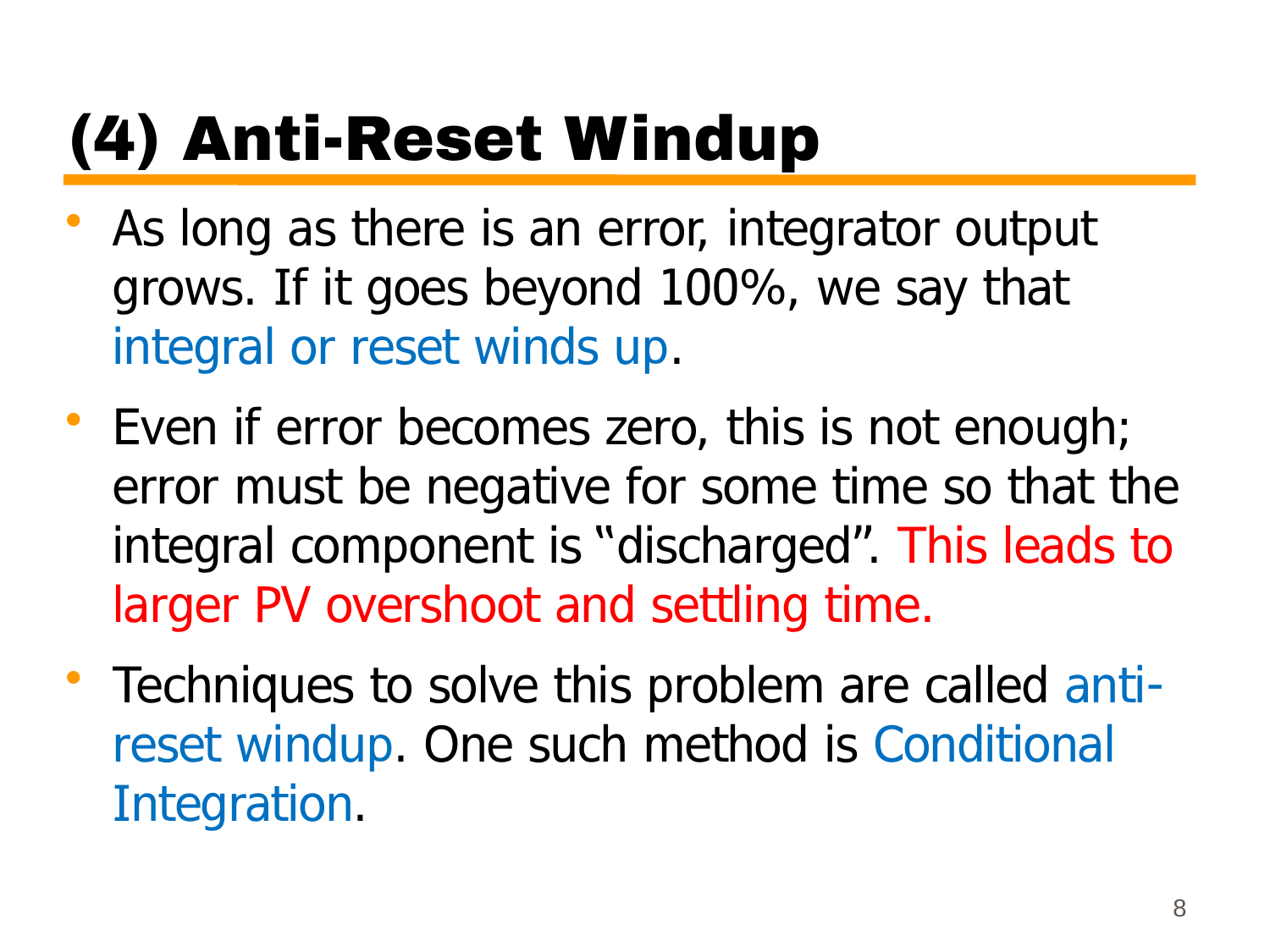

# (4) Anti-Reset Windup
As long as there is an error, integrator output grows. If it goes beyond 100%, we say that integral or reset winds up.
Even if error becomes zero, this is not enough; error must be negative for some time so that the integral component is “discharged”. This leads to larger PV overshoot and settling time.
Techniques to solve this problem are called anti-reset windup. One such method is Conditional Integration.

8